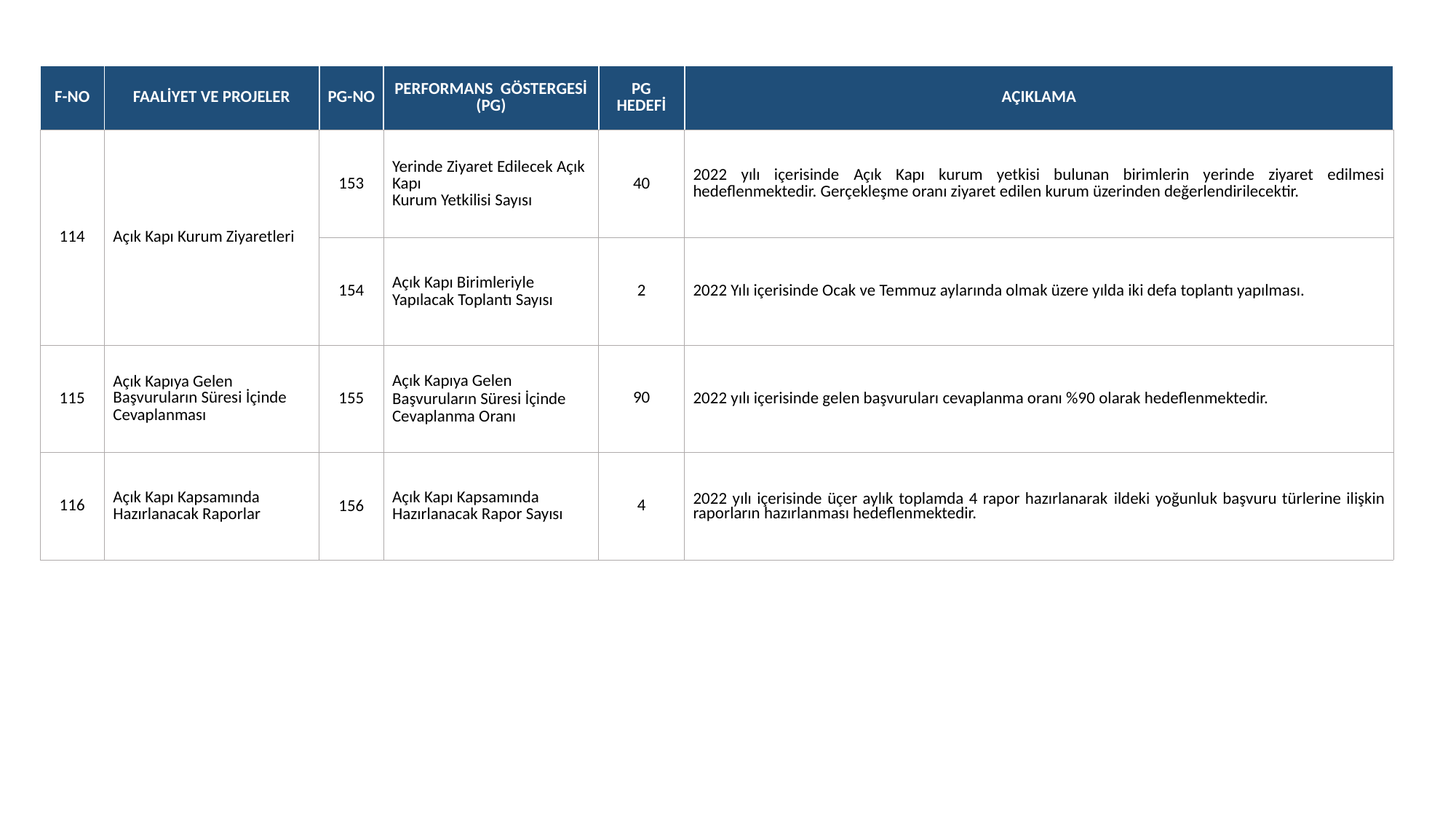

| F-NO | FAALİYET VE PROJELER | PG-NO | PERFORMANS GÖSTERGESİ (PG) | PG HEDEFİ | AÇIKLAMA |
| --- | --- | --- | --- | --- | --- |
| 114 | Açık Kapı Kurum Ziyaretleri | 153 | Yerinde Ziyaret Edilecek Açık Kapı Kurum Yetkilisi Sayısı | 40 | 2022 yılı içerisinde Açık Kapı kurum yetkisi bulunan birimlerin yerinde ziyaret edilmesi hedeflenmektedir. Gerçekleşme oranı ziyaret edilen kurum üzerinden değerlendirilecektir. |
|  |  | 154 | Açık Kapı Birimleriyle Yapılacak Toplantı Sayısı | 2 | 2022 Yılı içerisinde Ocak ve Temmuz aylarında olmak üzere yılda iki defa toplantı yapılması. |
| 115 | Açık Kapıya Gelen Başvuruların Süresi İçinde Cevaplanması | 155 | Açık Kapıya Gelen Başvuruların Süresi İçinde Cevaplanma Oranı | 90 | 2022 yılı içerisinde gelen başvuruları cevaplanma oranı %90 olarak hedeflenmektedir. |
| 116 | Açık Kapı Kapsamında Hazırlanacak Raporlar | 156 | Açık Kapı Kapsamında Hazırlanacak Rapor Sayısı | 4 | 2022 yılı içerisinde üçer aylık toplamda 4 rapor hazırlanarak ildeki yoğunluk başvuru türlerine ilişkin raporların hazırlanması hedeflenmektedir. |